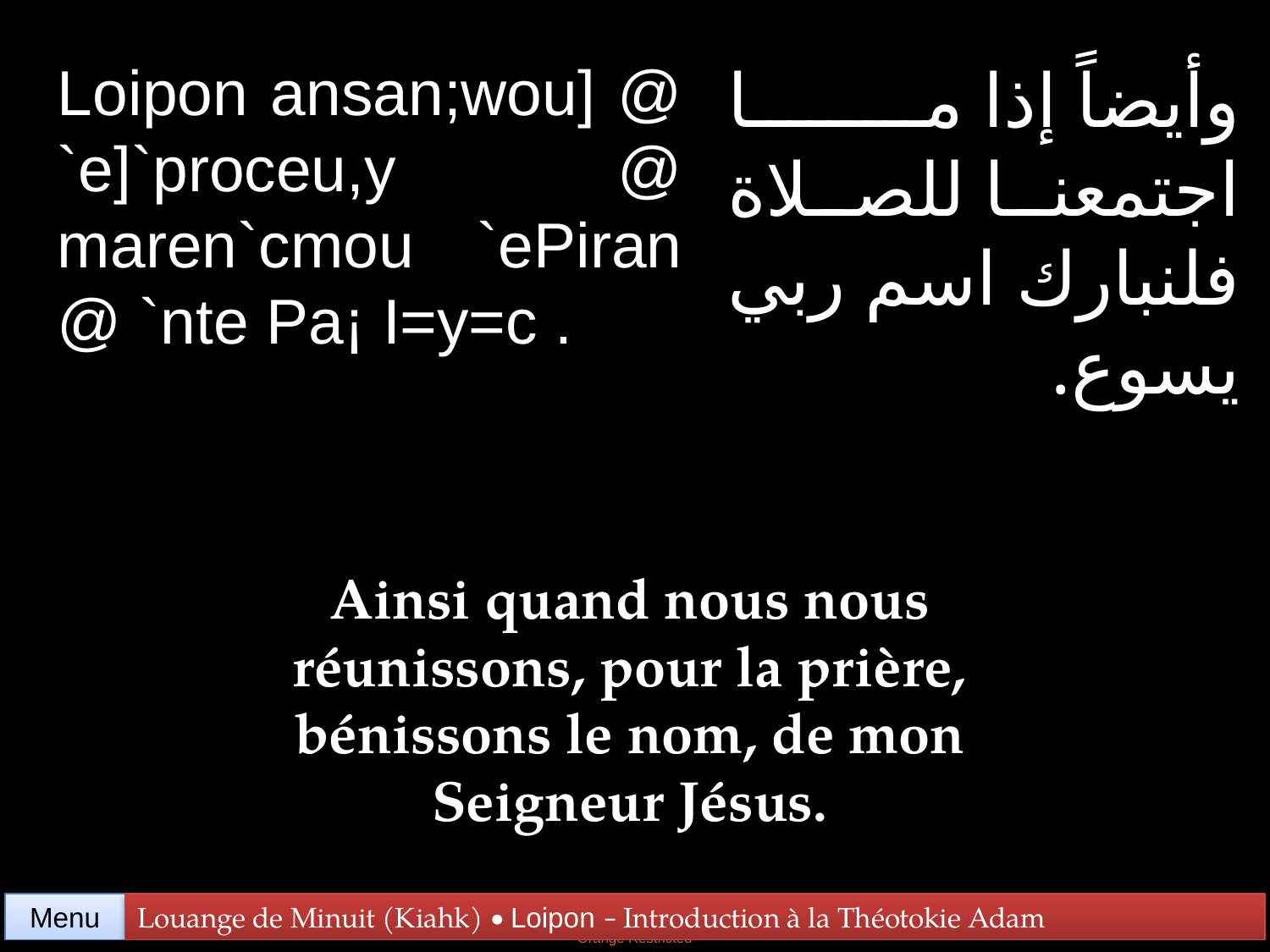

Loipon ansan;wou] @ `e]`proceu,y @ maren`cmou `ePiran @ `nte Pa¡ I=y=c .
وأيضاً إذا ما اجتمعنا للصلاة فلنبارك اسم ربي يسوع.
Ainsi quand nous nous réunissons, pour la prière, bénissons le nom, de mon Seigneur Jésus.
Menu
Louange de Minuit (Kiahk) • Loipon – Introduction à la Théotokie Adam